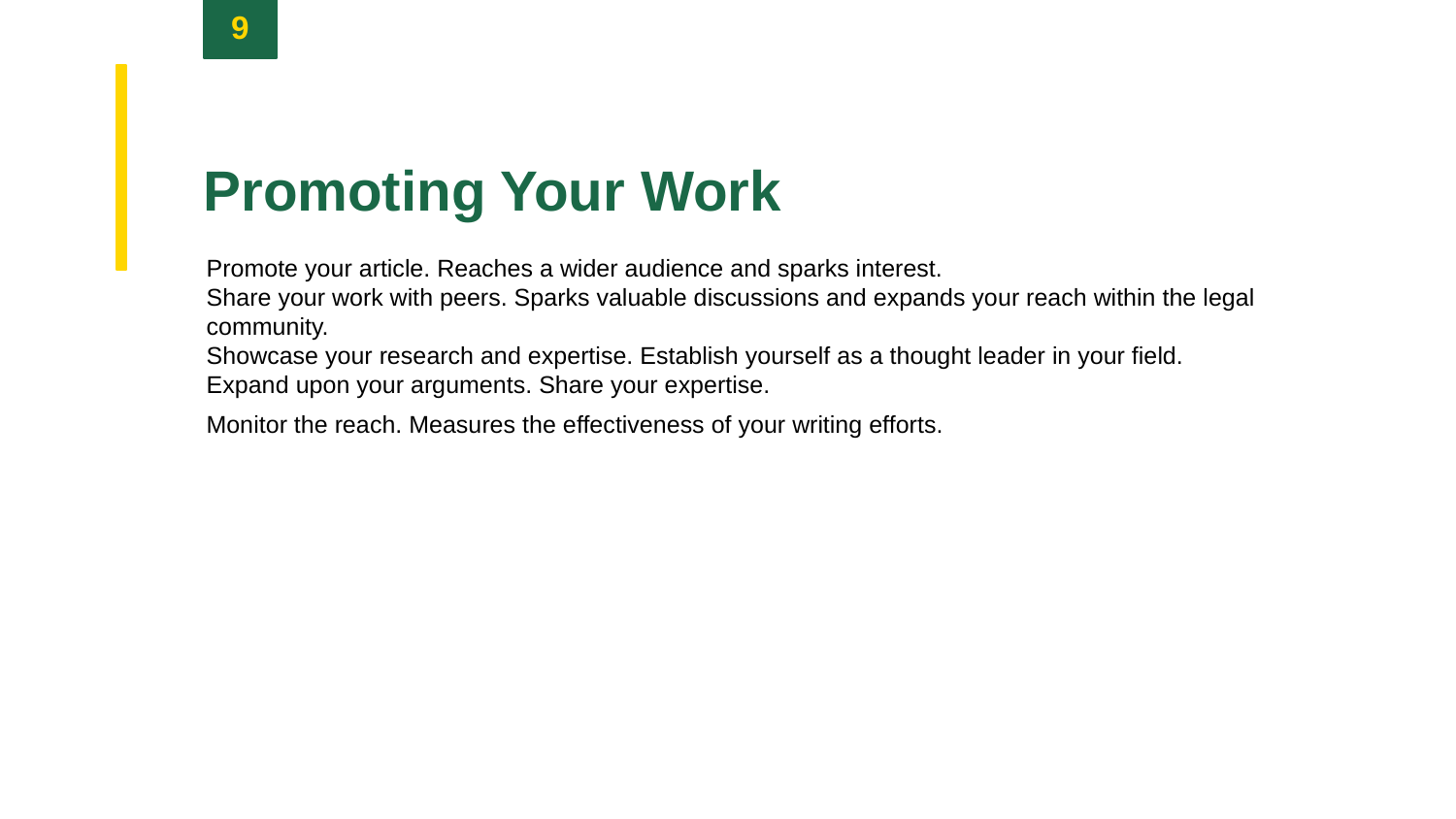

9

Promoting Your Work
Promote your article. Reaches a wider audience and sparks interest.
Share your work with peers. Sparks valuable discussions and expands your reach within the legal community.
Showcase your research and expertise. Establish yourself as a thought leader in your field.
Expand upon your arguments. Share your expertise.
Monitor the reach. Measures the effectiveness of your writing efforts.